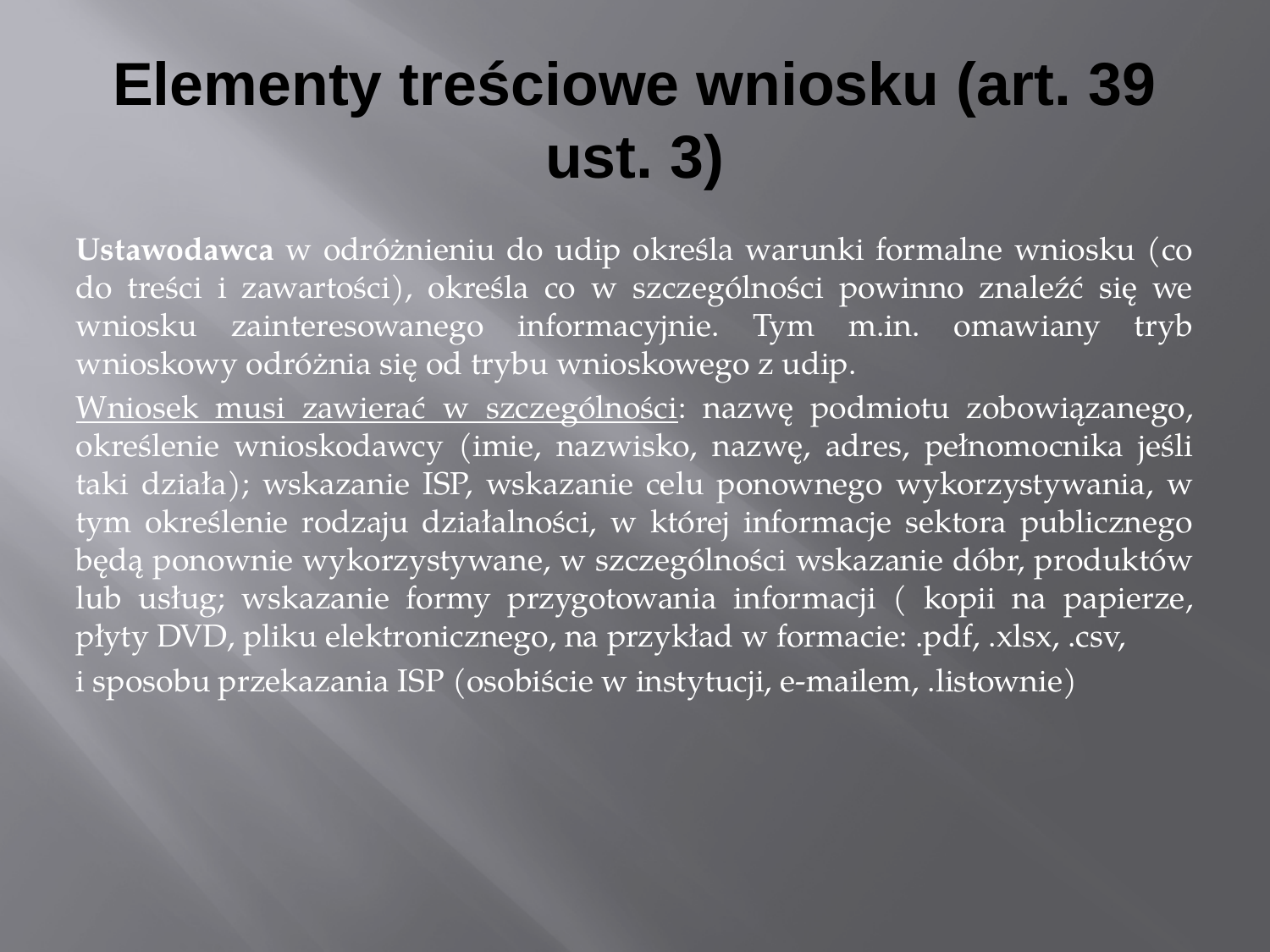

# Elementy treściowe wniosku (art. 39 ust. 3)
Ustawodawca w odróżnieniu do udip określa warunki formalne wniosku (co do treści i zawartości), określa co w szczególności powinno znaleźć się we wniosku zainteresowanego informacyjnie. Tym m.in. omawiany tryb wnioskowy odróżnia się od trybu wnioskowego z udip.
Wniosek musi zawierać w szczególności: nazwę podmiotu zobowiązanego, określenie wnioskodawcy (imie, nazwisko, nazwę, adres, pełnomocnika jeśli taki działa); wskazanie ISP, wskazanie celu ponownego wykorzystywania, w tym określenie rodzaju działalności, w której informacje sektora publicznego będą ponownie wykorzystywane, w szczególności wskazanie dóbr, produktów lub usług; wskazanie formy przygotowania informacji ( kopii na papierze, płyty DVD, pliku elektronicznego, na przykład w formacie: .pdf, .xlsx, .csv,
i sposobu przekazania ISP (osobiście w instytucji, e-mailem, .listownie)